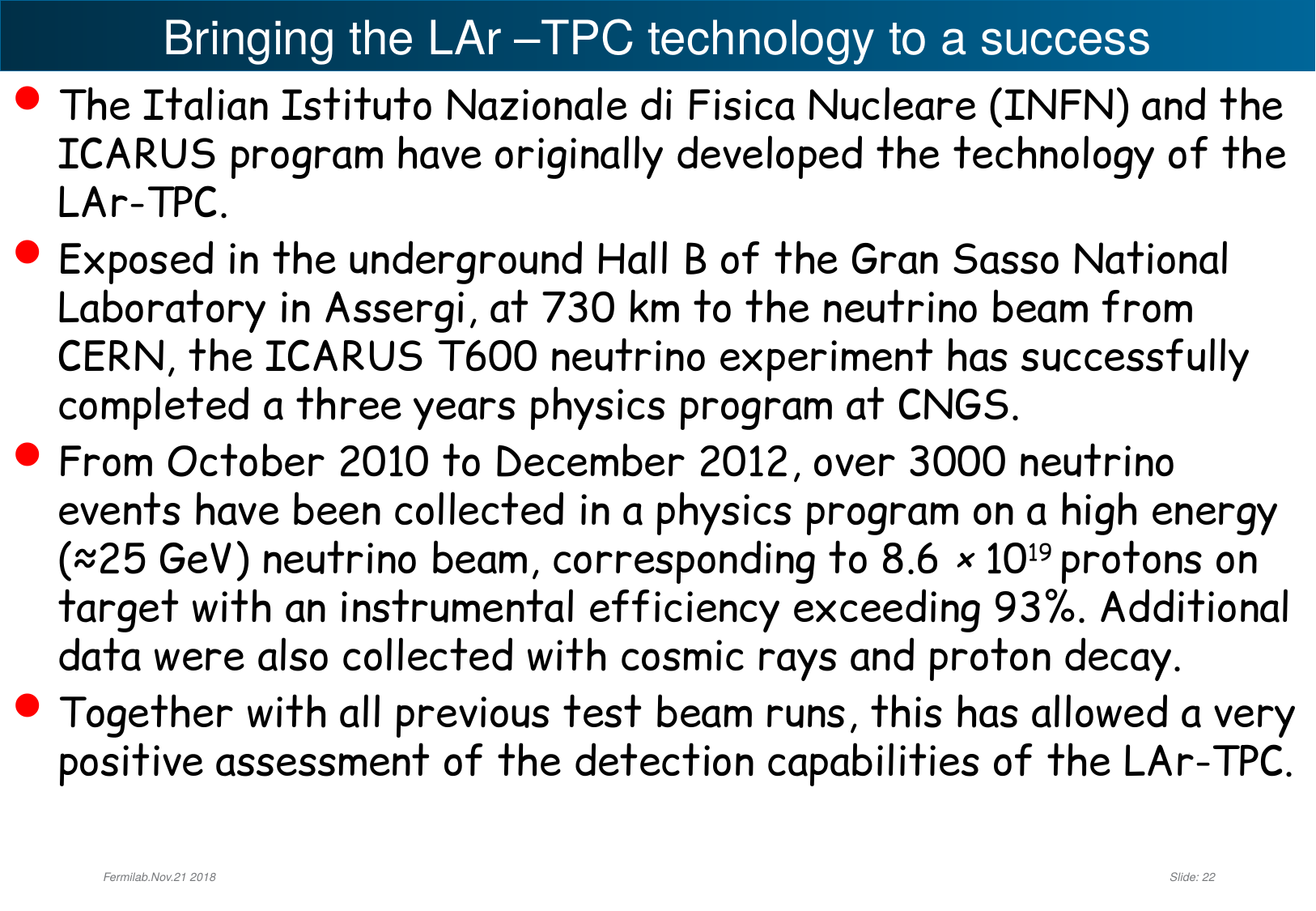

# Bringing the LAr –TPC technology to a success
The Italian Istituto Nazionale di Fisica Nucleare (INFN) and the ICARUS program have originally developed the technology of the LAr-TPC.
Exposed in the underground Hall B of the Gran Sasso National Laboratory in Assergi, at 730 km to the neutrino beam from CERN, the ICARUS T600 neutrino experiment has successfully completed a three years physics program at CNGS.
From October 2010 to December 2012, over 3000 neutrino events have been collected in a physics program on a high energy (≈25 GeV) neutrino beam, corresponding to 8.6 × 1019 protons on target with an instrumental efficiency exceeding 93%. Additional data were also collected with cosmic rays and proton decay.
Together with all previous test beam runs, this has allowed a very positive assessment of the detection capabilities of the LAr-TPC.

Fermilab.Nov.21 2018
Slide: 22